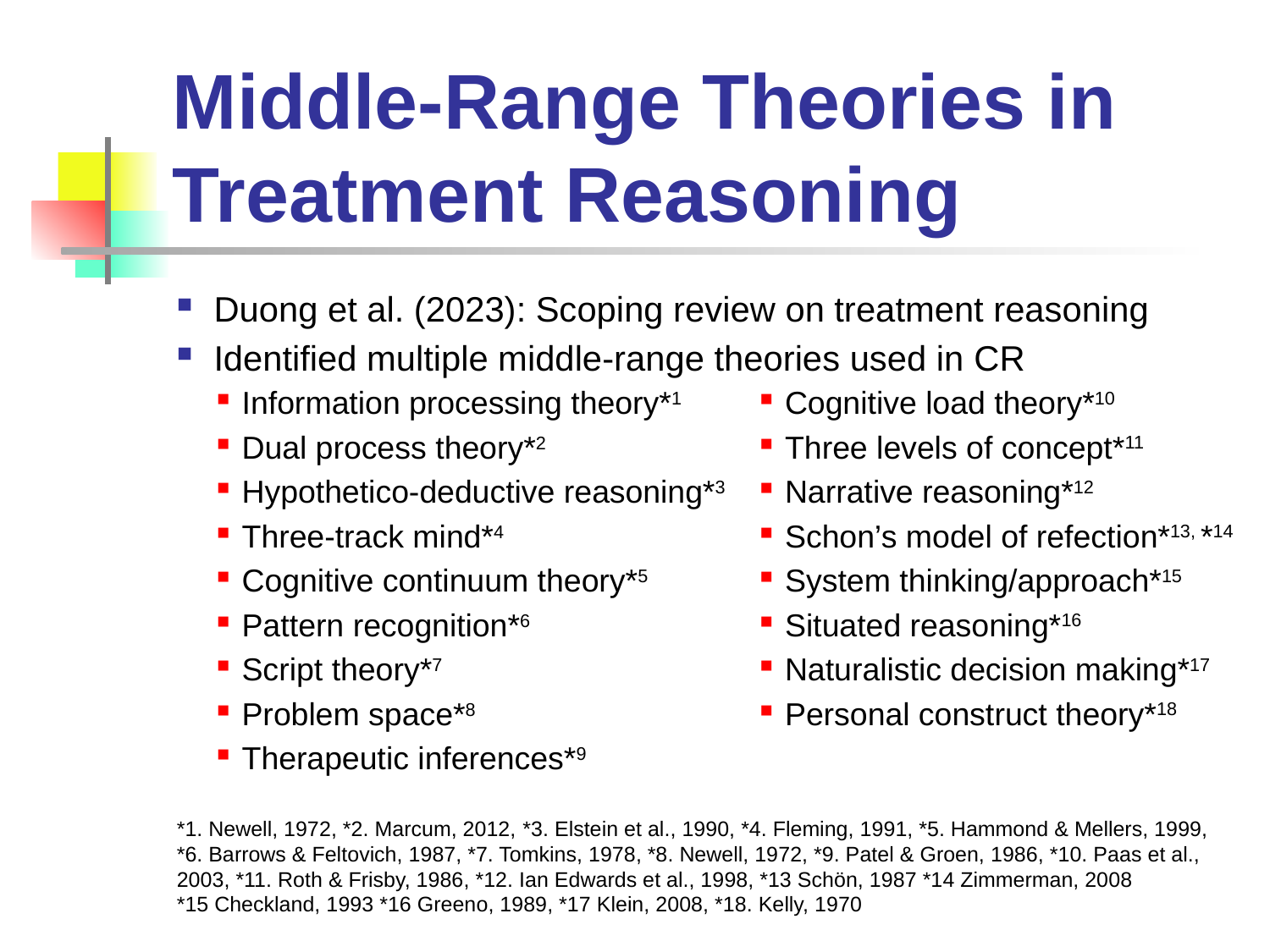

# Middle-Range Theories in Treatment Reasoning
Duong et al. (2023): Scoping review on treatment reasoning
Identified multiple middle-range theories used in CR

Information processing theory*1
Dual process theory*2
Hypothetico-deductive reasoning*3
Three-track mind*4
Cognitive continuum theory*5
Pattern recognition*6
Script theory*7
Problem space*8
Therapeutic inferences*9
Cognitive load theory*10
Three levels of concept*11
Narrative reasoning*12
Schon’s model of refection*13, *14
System thinking/approach*15
Situated reasoning*16
Naturalistic decision making*17
Personal construct theory*18
*1. Newell, 1972, *2. Marcum, 2012, *3. Elstein et al., 1990, *4. Fleming, 1991, *5. Hammond & Mellers, 1999,
*6. Barrows & Feltovich, 1987, *7. Tomkins, 1978, *8. Newell, 1972, *9. Patel & Groen, 1986, *10. Paas et al., 2003, *11. Roth & Frisby, 1986, *12. Ian Edwards et al., 1998, *13 Schön, 1987 *14 Zimmerman, 2008
*15 Checkland, 1993 *16 Greeno, 1989, *17 Klein, 2008, *18. Kelly, 1970